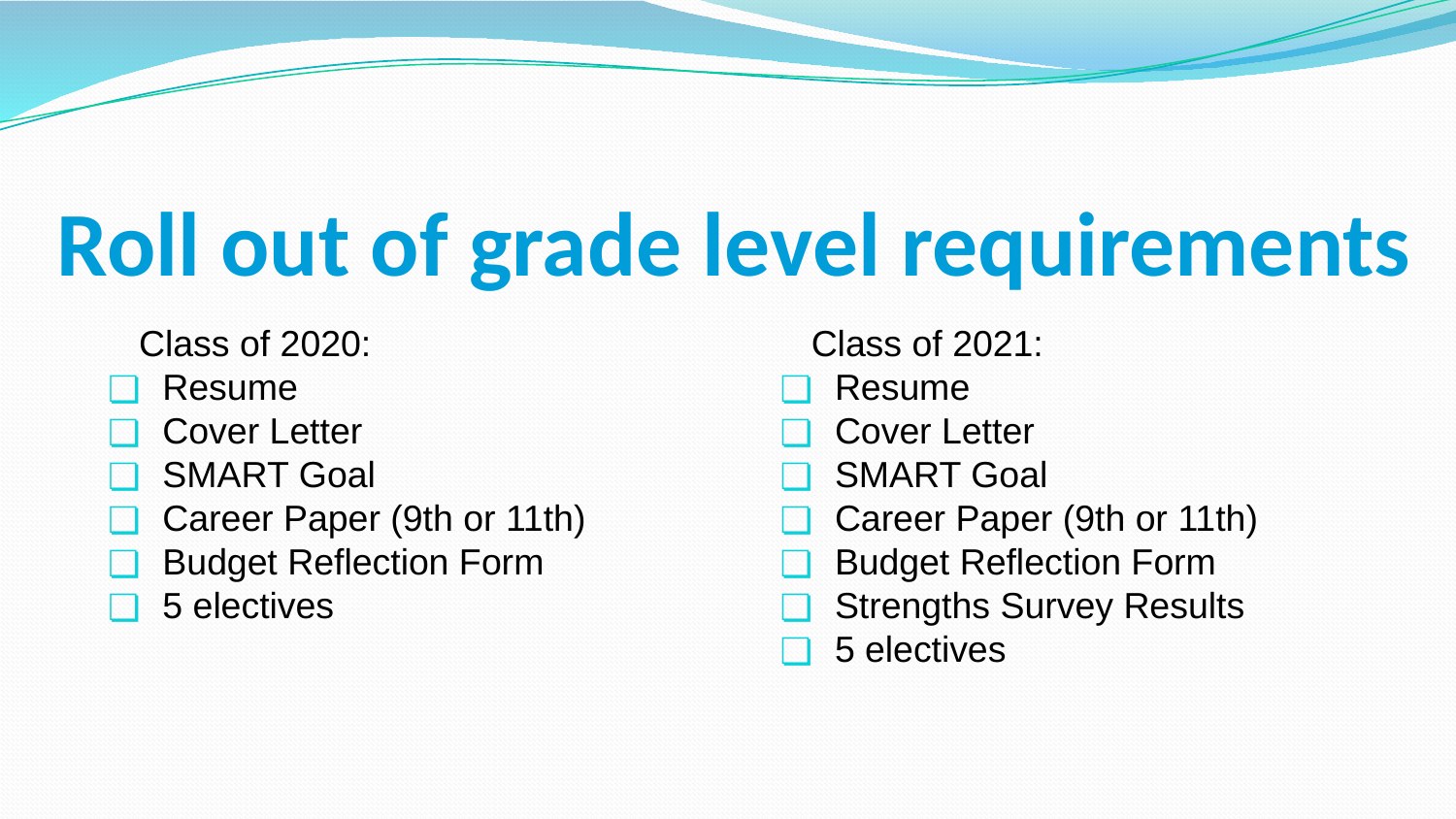

# Roll out of grade level requirements
Class of 2020:
Resume
Cover Letter
SMART Goal
Career Paper (9th or 11th)
Budget Reflection Form
5 electives
Class of 2021:
Resume
Cover Letter
SMART Goal
Career Paper (9th or 11th)
Budget Reflection Form
Strengths Survey Results
5 electives